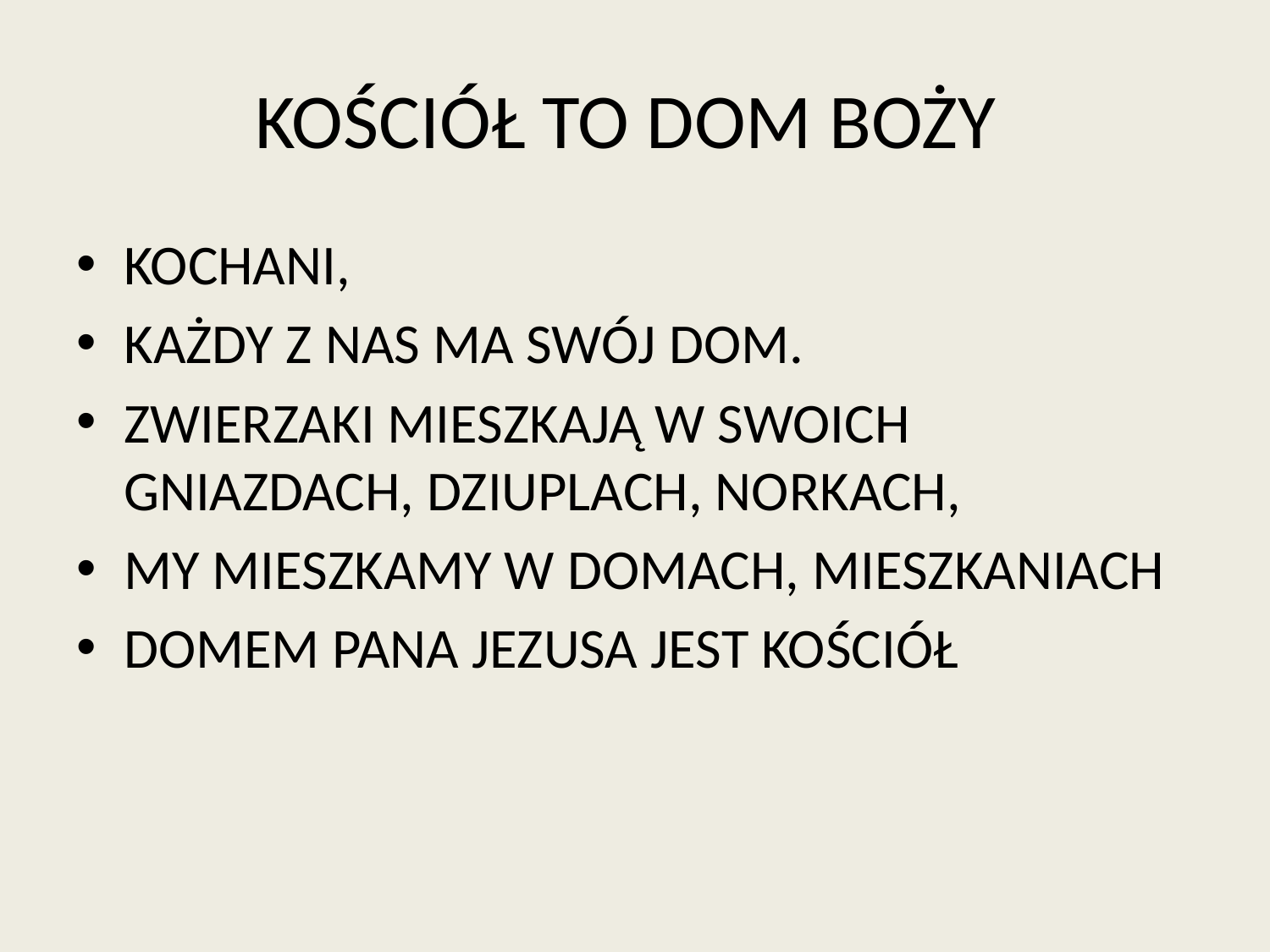

# KOŚCIÓŁ TO DOM BOŻY
KOCHANI,
KAŻDY Z NAS MA SWÓJ DOM.
ZWIERZAKI MIESZKAJĄ W SWOICH GNIAZDACH, DZIUPLACH, NORKACH,
MY MIESZKAMY W DOMACH, MIESZKANIACH
DOMEM PANA JEZUSA JEST KOŚCIÓŁ